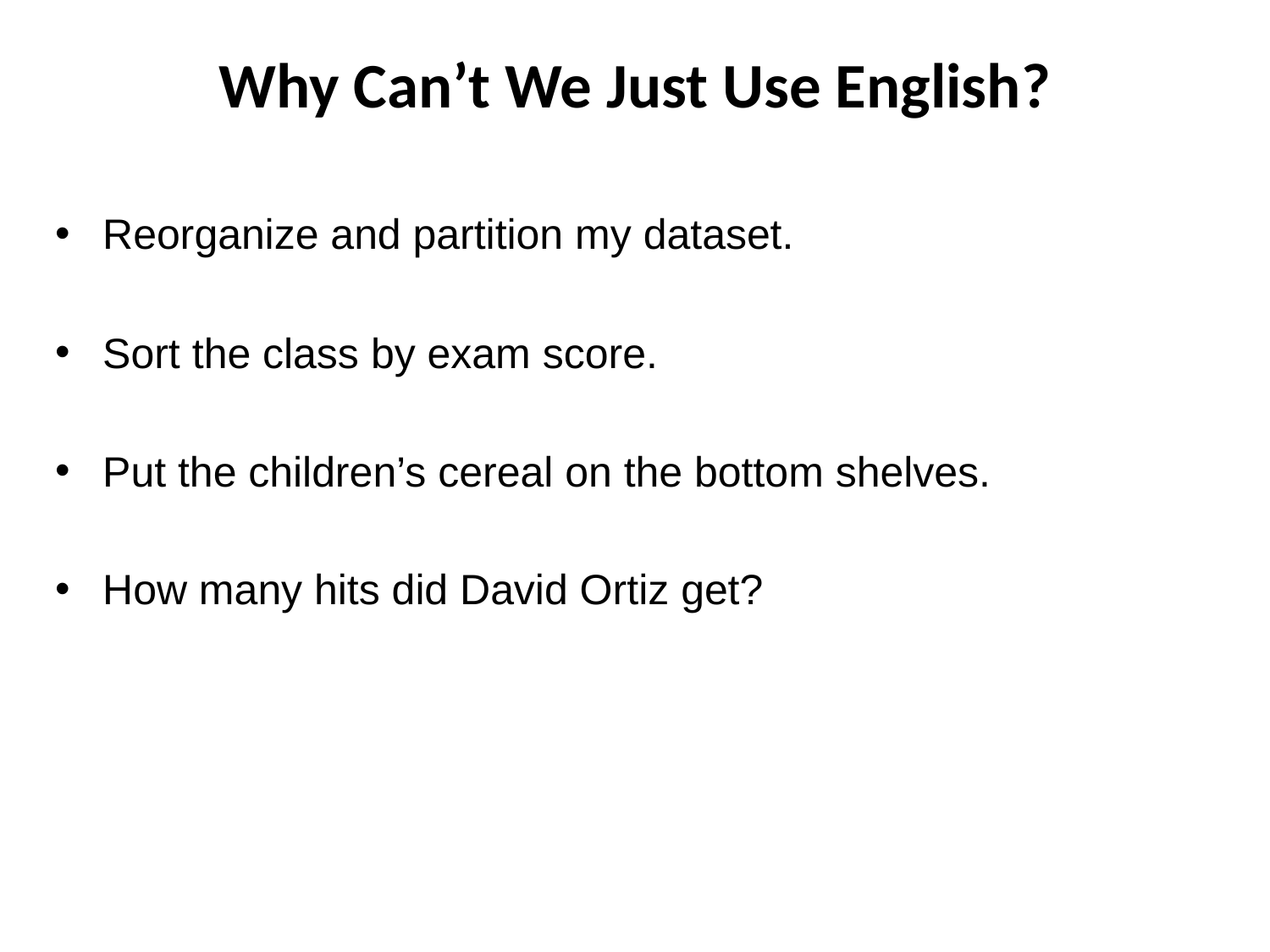

# Why Can’t We Just Use English?
Reorganize and partition my dataset.

Sort the class by exam score.

Put the children’s cereal on the bottom shelves.

How many hits did David Ortiz get?